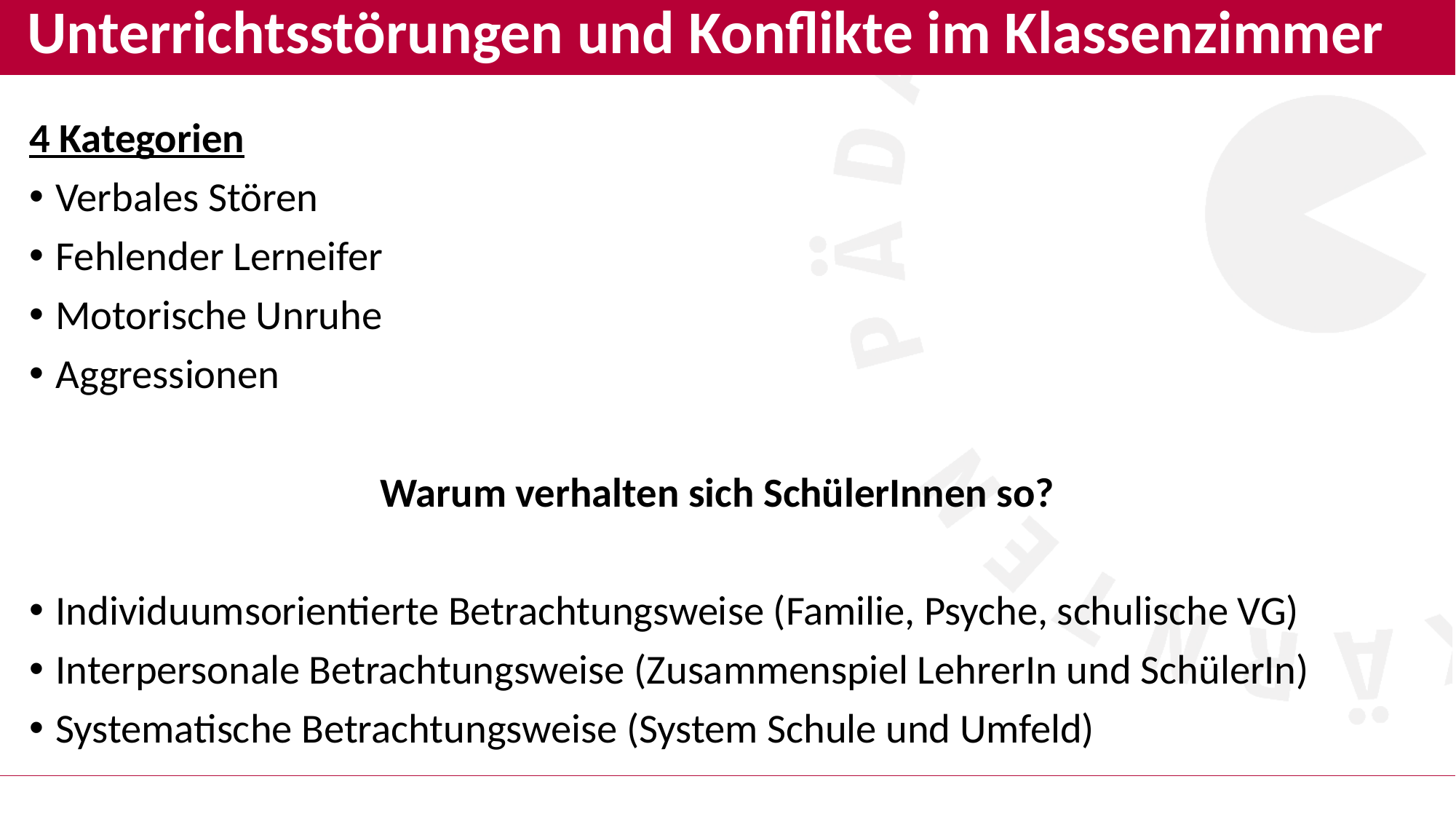

# Unterrichtsstörungen und Konflikte im Klassenzimmer
4 Kategorien
Verbales Stören
Fehlender Lerneifer
Motorische Unruhe
Aggressionen

Warum verhalten sich SchülerInnen so?

Individuumsorientierte Betrachtungsweise (Familie, Psyche, schulische VG)
Interpersonale Betrachtungsweise (Zusammenspiel LehrerIn und SchülerIn)
Systematische Betrachtungsweise (System Schule und Umfeld)